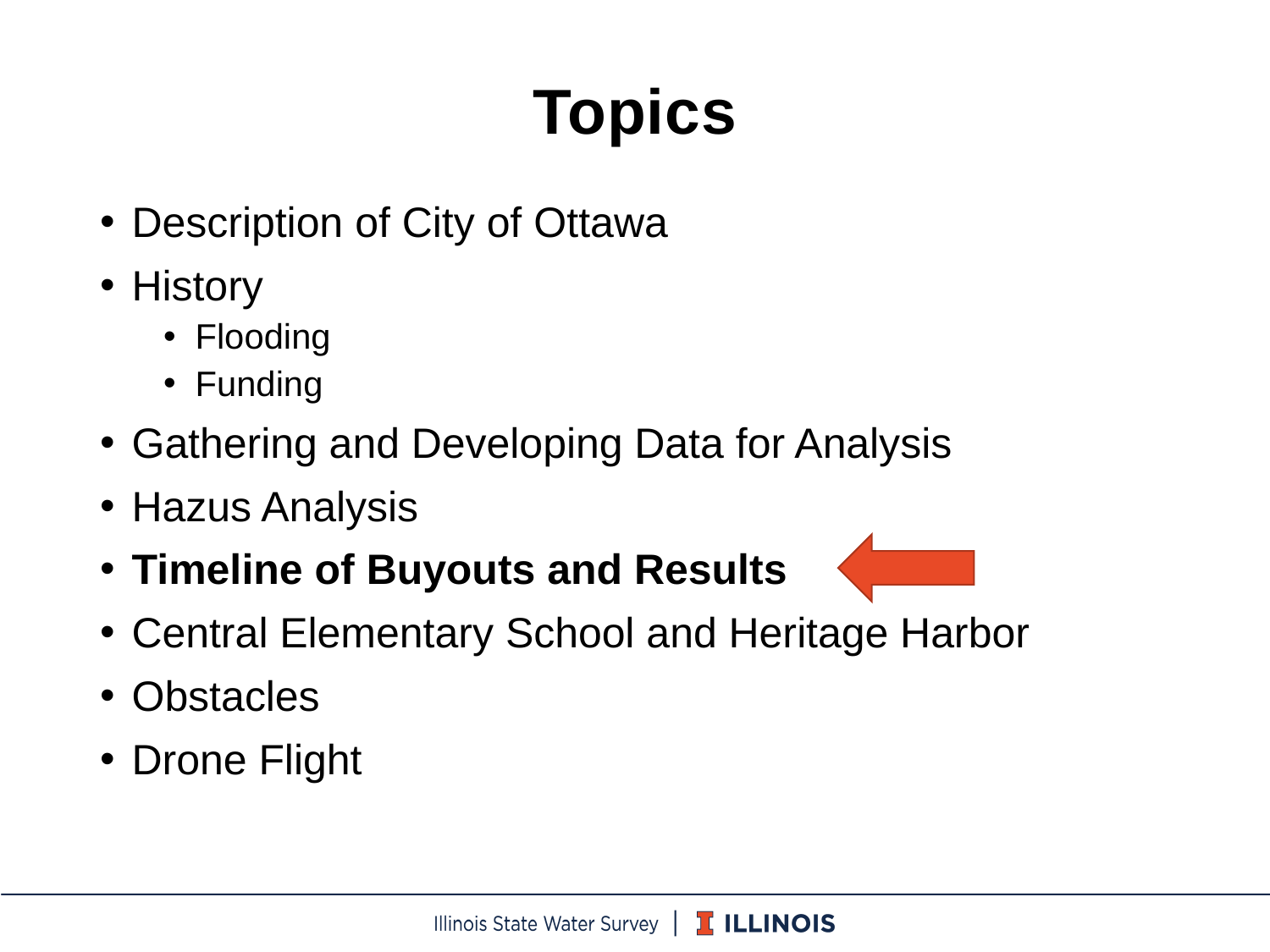

# Topics
Description of City of Ottawa
History
Flooding
Funding
Gathering and Developing Data for Analysis
Hazus Analysis
Timeline of Buyouts and Results
Central Elementary School and Heritage Harbor
Obstacles
Drone Flight